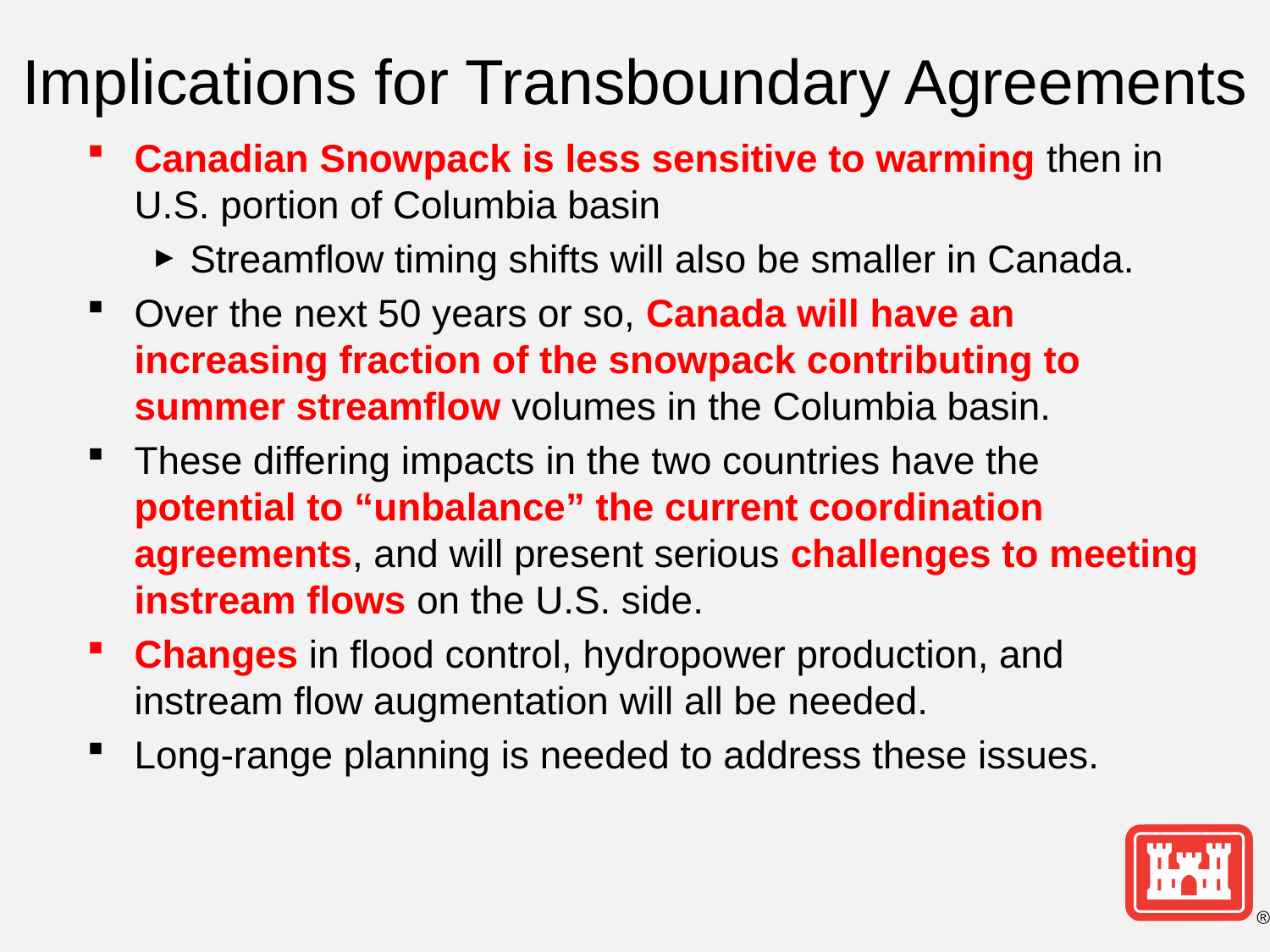

# Implications for Transboundary Agreements
Canadian Snowpack is less sensitive to warming then in U.S. portion of Columbia basin
Streamflow timing shifts will also be smaller in Canada.
Over the next 50 years or so, Canada will have an increasing fraction of the snowpack contributing to summer streamflow volumes in the Columbia basin.
These differing impacts in the two countries have the potential to “unbalance” the current coordination agreements, and will present serious challenges to meeting instream flows on the U.S. side.
Changes in flood control, hydropower production, and instream flow augmentation will all be needed.
Long-range planning is needed to address these issues.